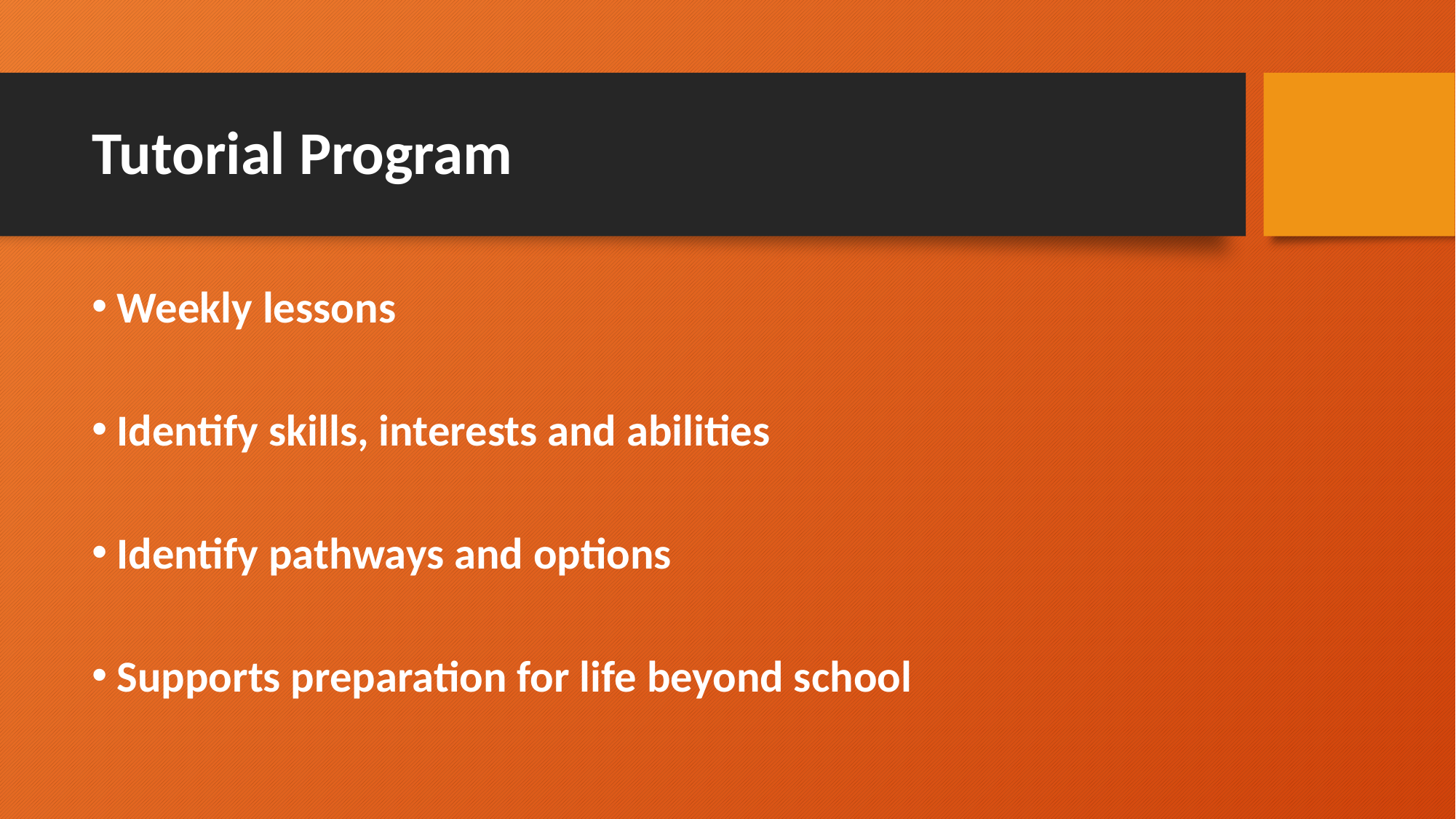

# Tutorial Program
Weekly lessons

Identify skills, interests and abilities

Identify pathways and options

Supports preparation for life beyond school